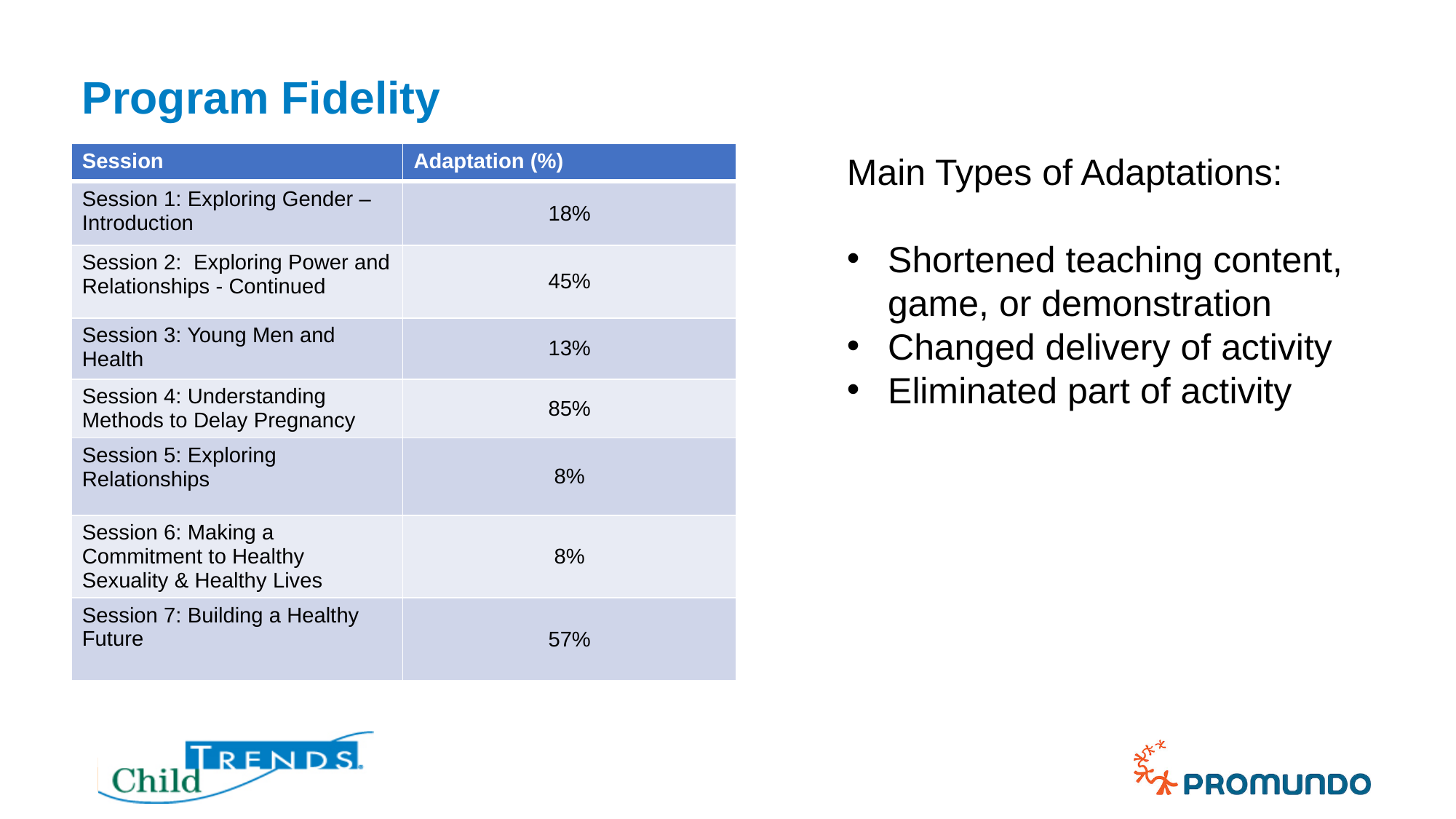

# Program Fidelity
| Session | Adaptation (%) |
| --- | --- |
| Session 1: Exploring Gender – Introduction | 18% |
| Session 2: Exploring Power and Relationships - Continued | 45% |
| Session 3: Young Men and Health | 13% |
| Session 4: Understanding Methods to Delay Pregnancy | 85% |
| Session 5: Exploring Relationships | 8% |
| Session 6: Making a Commitment to Healthy Sexuality & Healthy Lives | 8% |
| Session 7: Building a Healthy Future | 57% |
Main Types of Adaptations:

Shortened teaching content, game, or demonstration
Changed delivery of activity
Eliminated part of activity